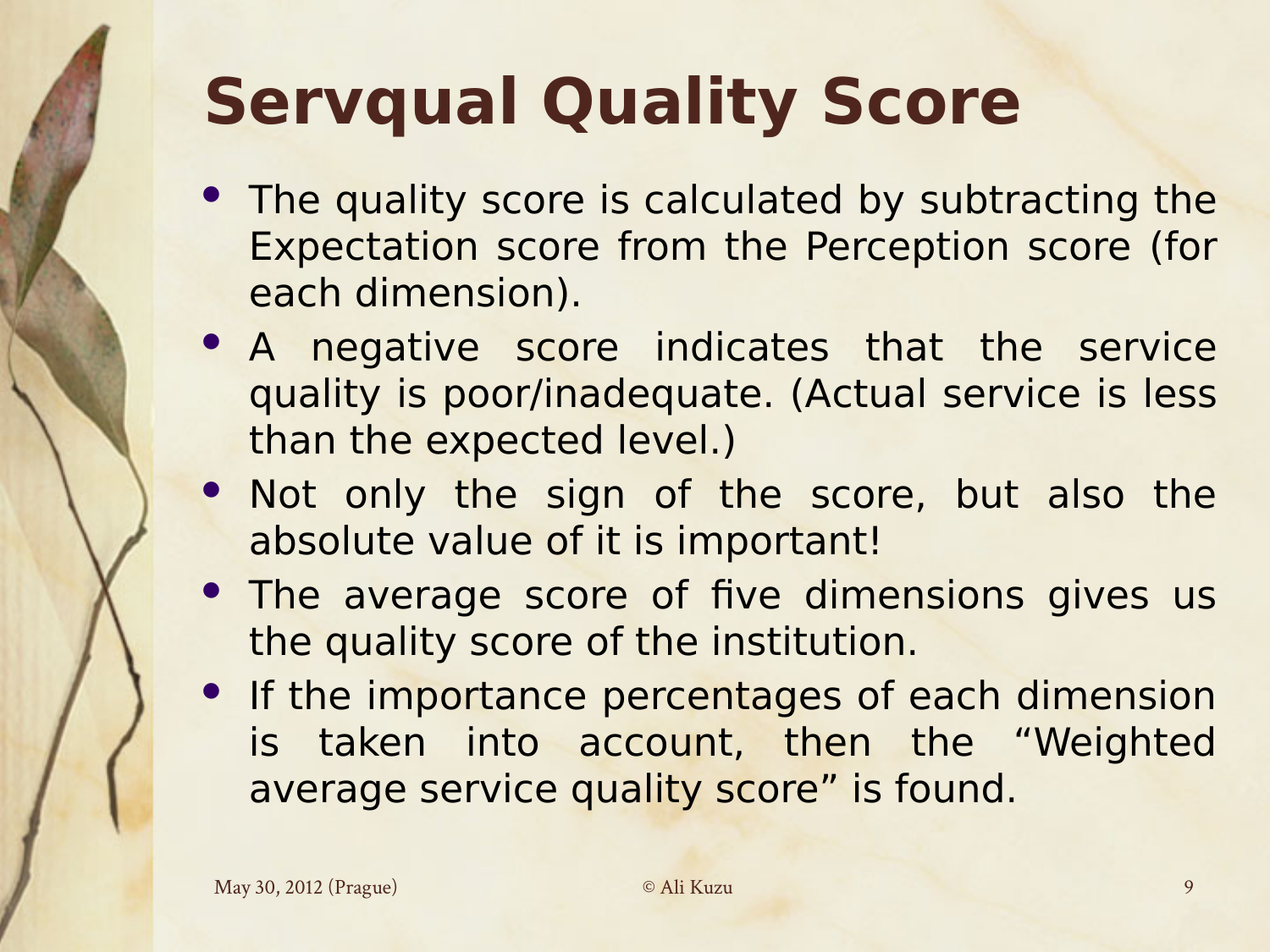

# Servqual Quality Score
The quality score is calculated by subtracting the Expectation score from the Perception score (for each dimension).
A negative score indicates that the service quality is poor/inadequate. (Actual service is less than the expected level.)
Not only the sign of the score, but also the absolute value of it is important!
The average score of five dimensions gives us the quality score of the institution.
If the importance percentages of each dimension is taken into account, then the “Weighted average service quality score” is found.

© Ali Kuzu
May 30, 2012 (Prague)
9